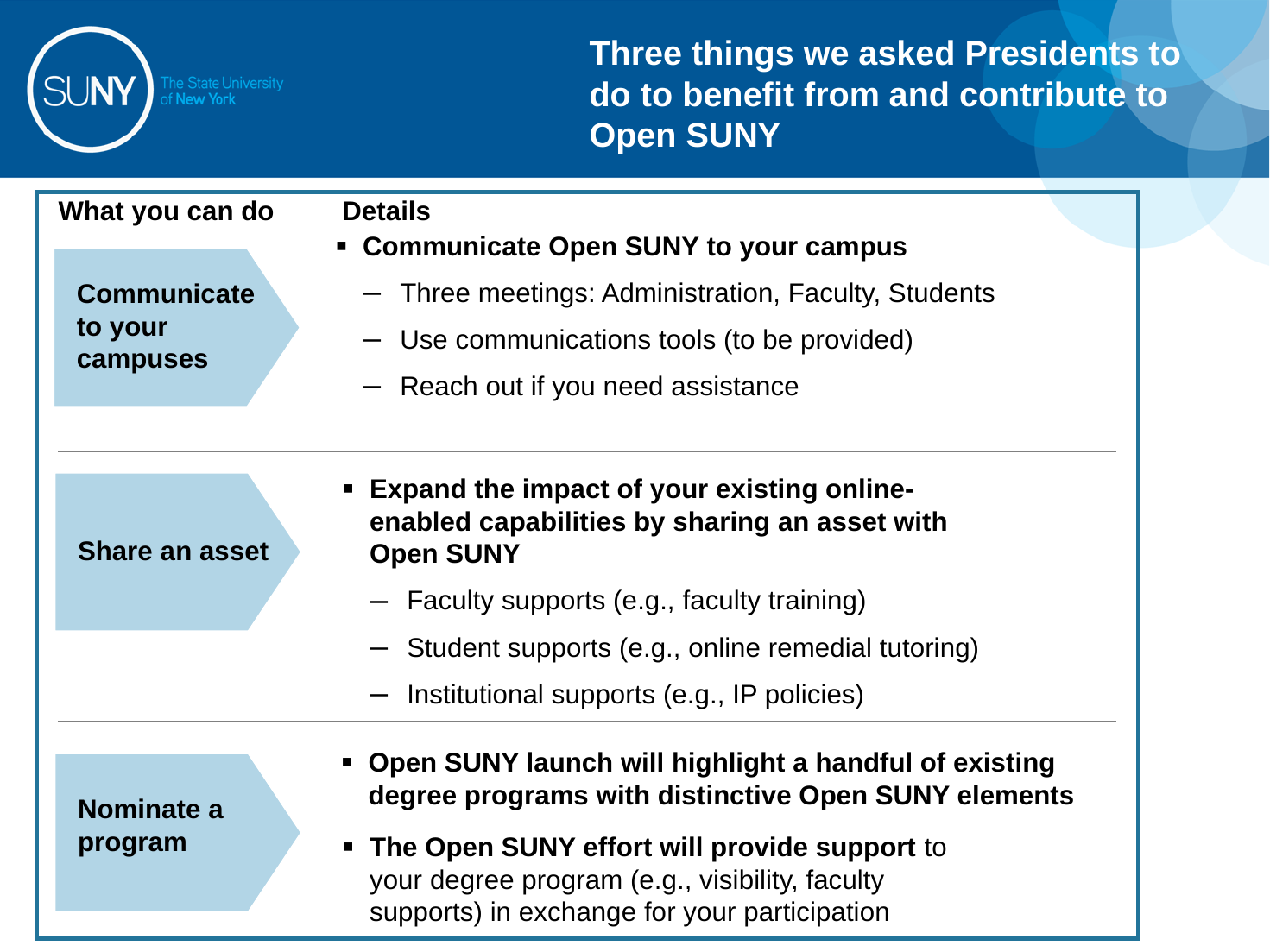

# Three things we asked Presidents to do to benefit from and contribute to Open SUNY

What you can do
Details
Communicate Open SUNY to your campus
Three meetings: Administration, Faculty, Students
Use communications tools (to be provided)
Reach out if you need assistance

Communicate to your campuses
Expand the impact of your existing online-enabled capabilities by sharing an asset with Open SUNY
Faculty supports (e.g., faculty training)
Student supports (e.g., online remedial tutoring)
Institutional supports (e.g., IP policies)

Share an asset
Open SUNY launch will highlight a handful of existing degree programs with distinctive Open SUNY elements

The Open SUNY effort will provide support to your degree program (e.g., visibility, faculty supports) in exchange for your participation
Nominate a program